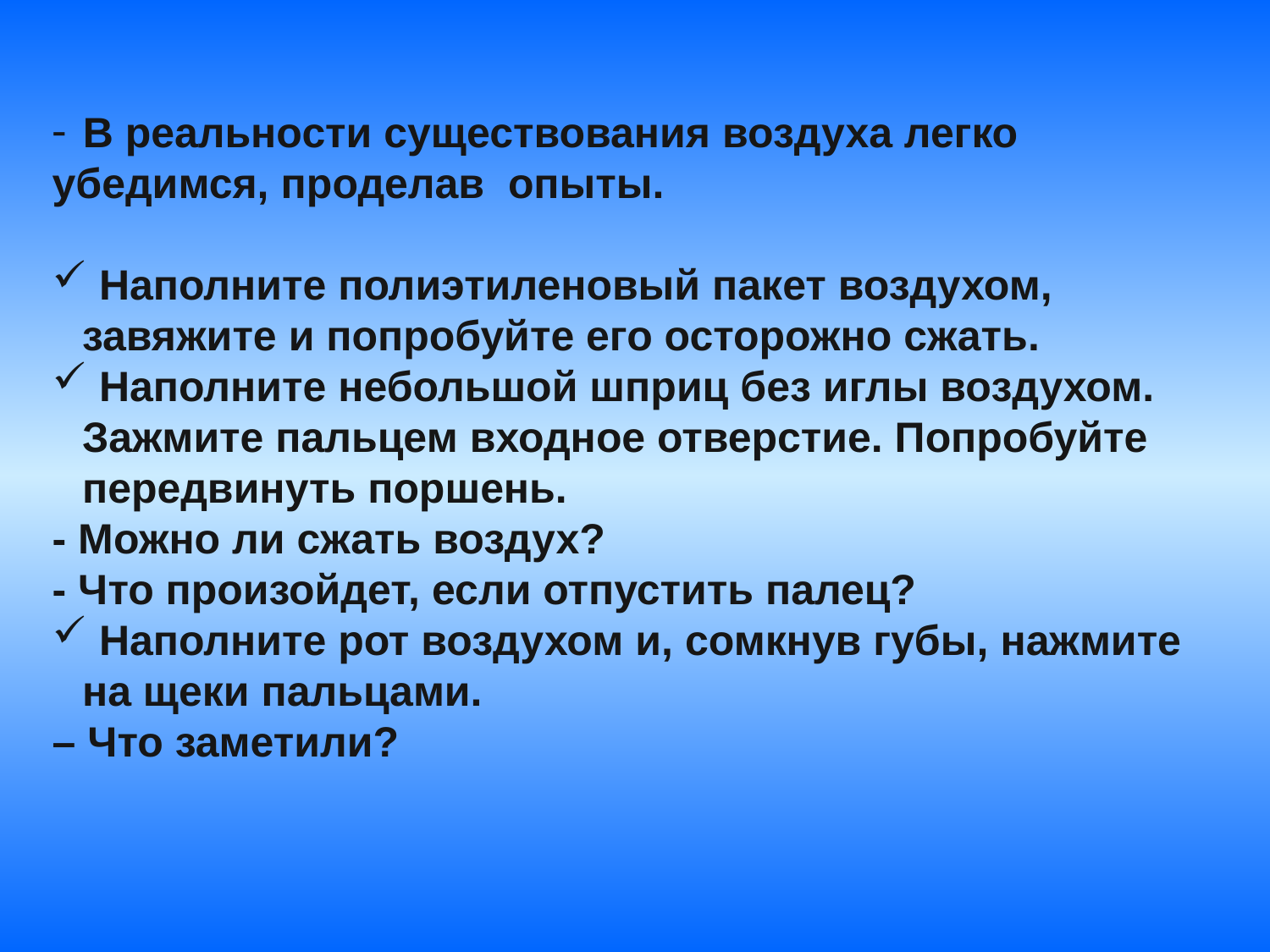

- В реальности существования воздуха легко убедимся, проделав  опыты.

 Наполните полиэтиленовый пакет воздухом, завяжите и попробуйте его осторожно сжать.
 Наполните небольшой шприц без иглы воздухом. Зажмите пальцем входное отверстие. Попробуйте передвинуть поршень.
- Можно ли сжать воздух?
- Что произойдет, если отпустить палец?
 Наполните рот воздухом и, сомкнув губы, нажмите на щеки пальцами.
– Что заметили?